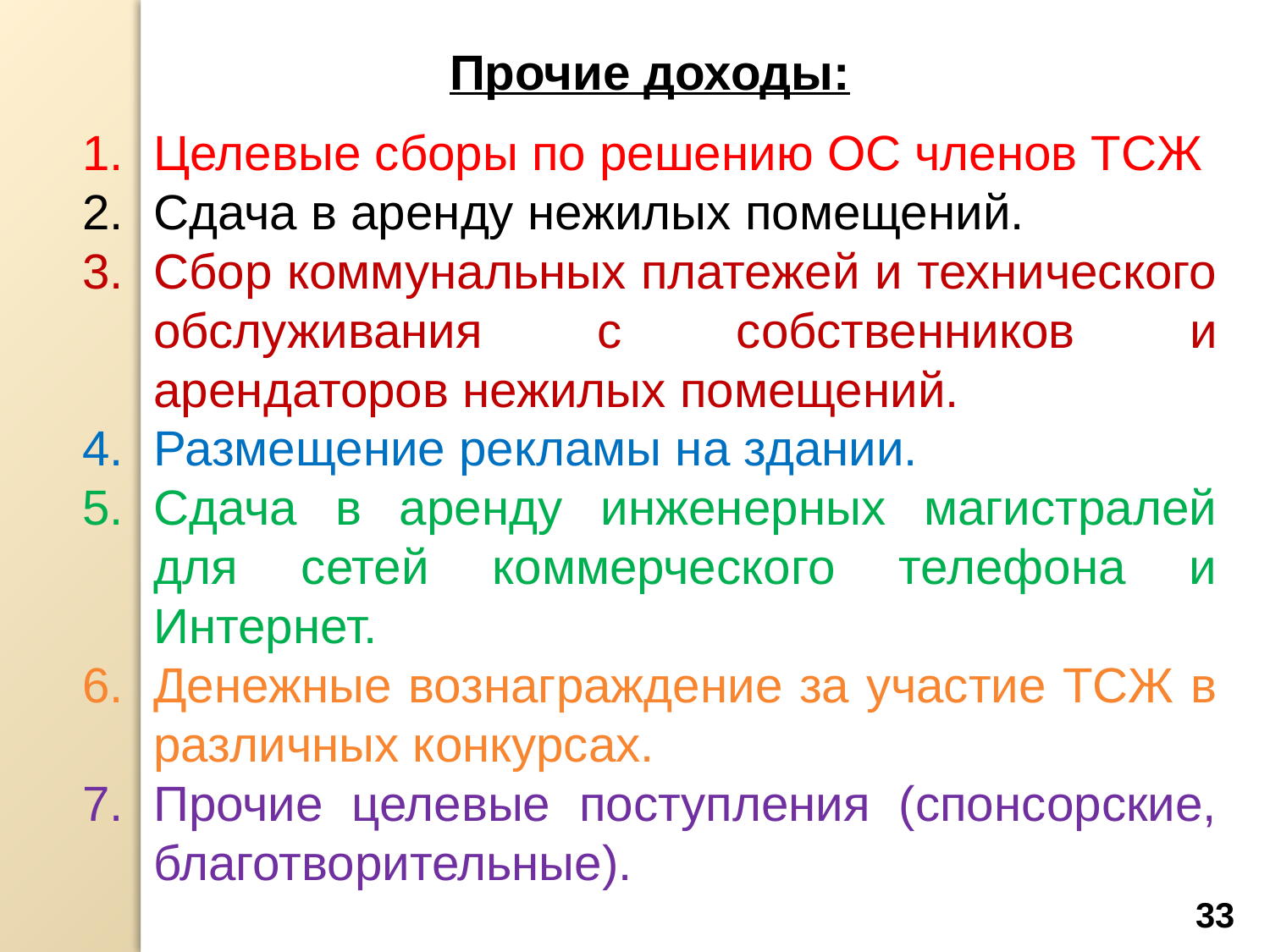

Прочие доходы:

Целевые сборы по решению ОС членов ТСЖ
Сдача в аренду нежилых помещений.
Сбор коммунальных платежей и технического обслуживания с собственников и арендаторов нежилых помещений.
Размещение рекламы на здании.
Сдача в аренду инженерных магистралей для сетей коммерческого телефона и Интернет.
Денежные вознаграждение за участие ТСЖ в различных конкурсах.
Прочие целевые поступления (спонсорские, благотворительные).
33